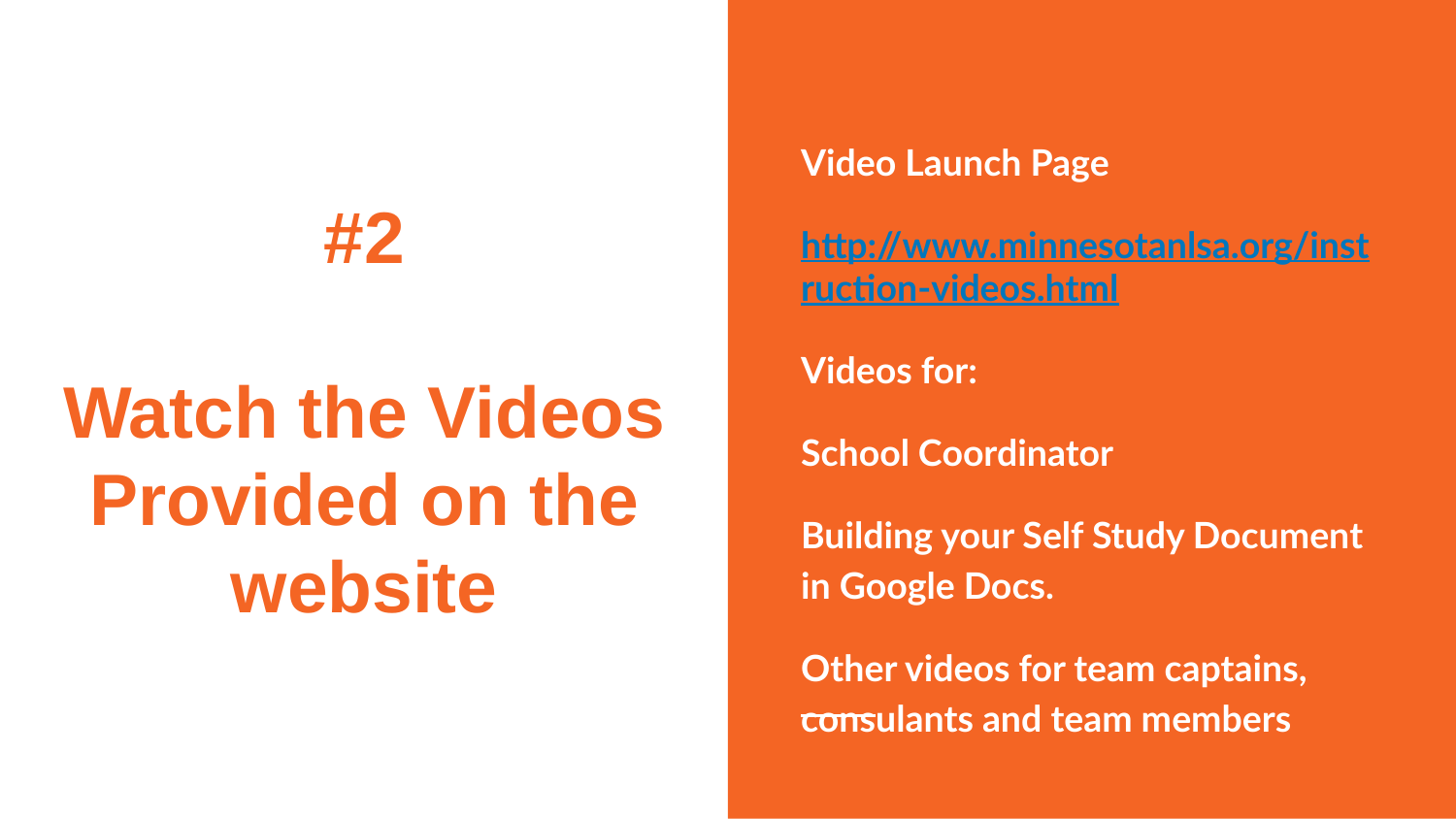

Video Launch Page
http://www.minnesotanlsa.org/instruction-videos.html
Videos for:
School Coordinator
Building your Self Study Document in Google Docs.
Other videos for team captains, consulants and team members

# #2

Watch the Videos Provided on the website